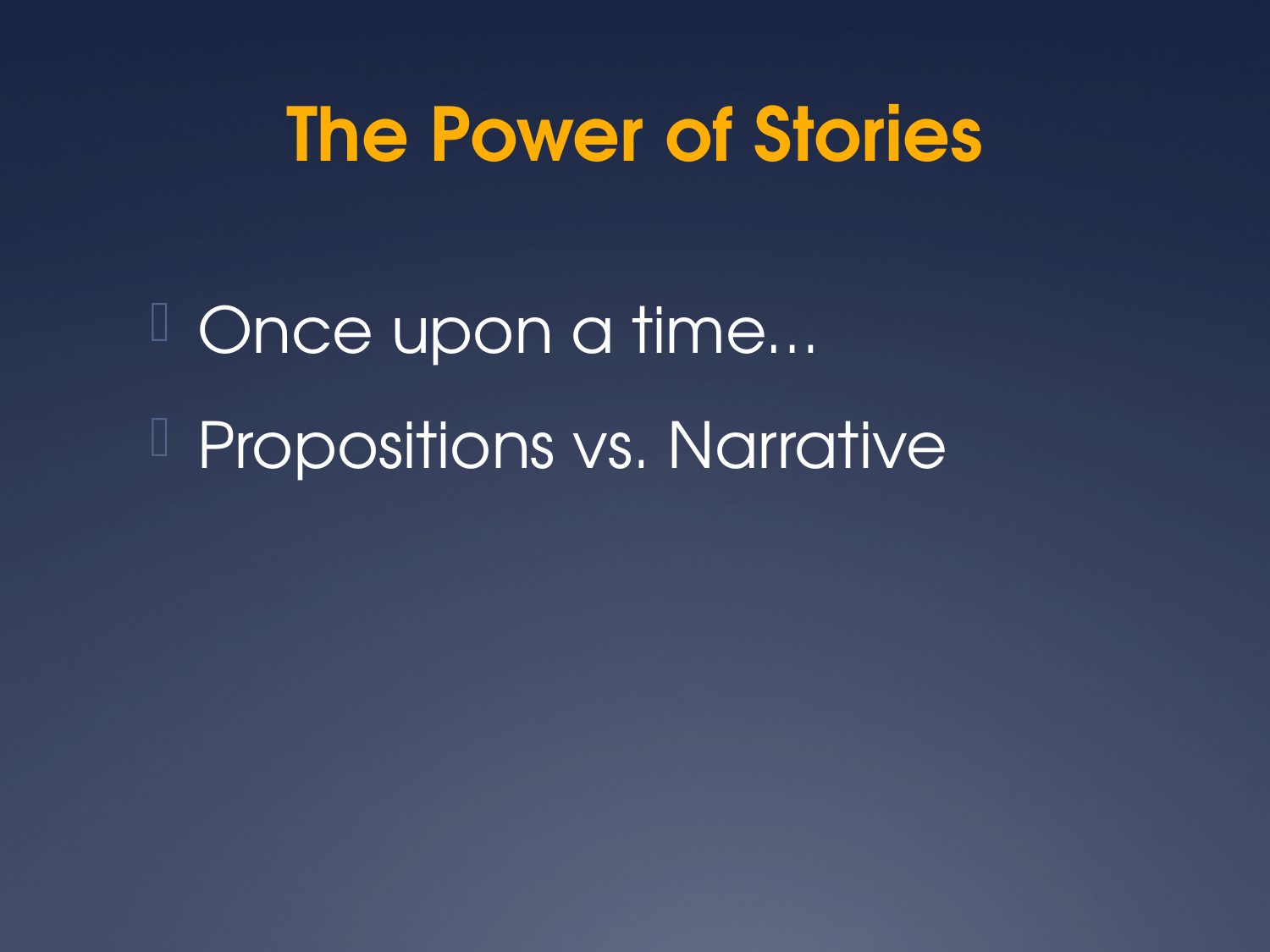

# The Power of Stories
Once upon a time…
Propositions vs. Narrative